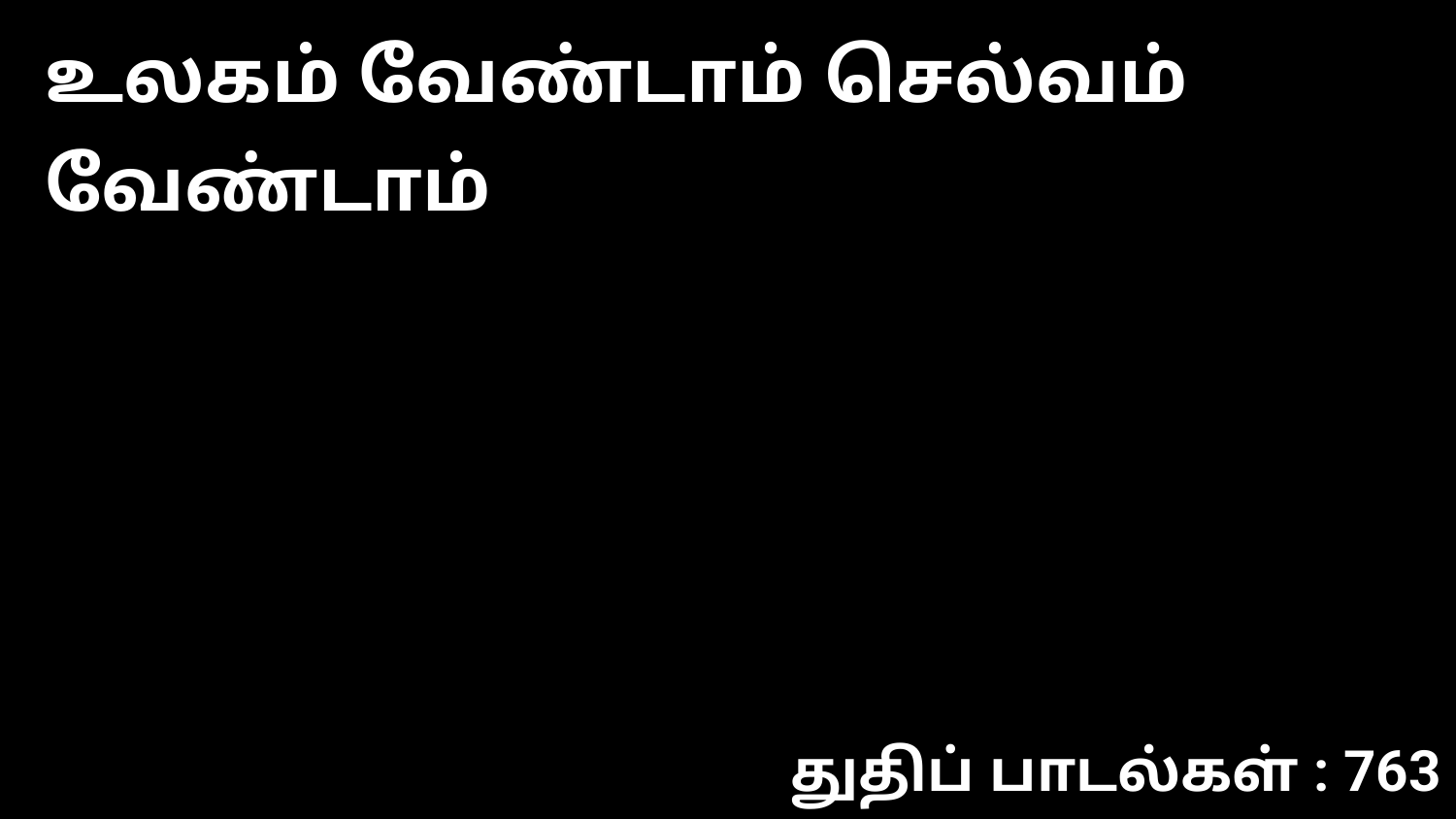

உலகம் வேண்டாம் செல்வம் வேண்டாம்
துதிப் பாடல்கள் : 763